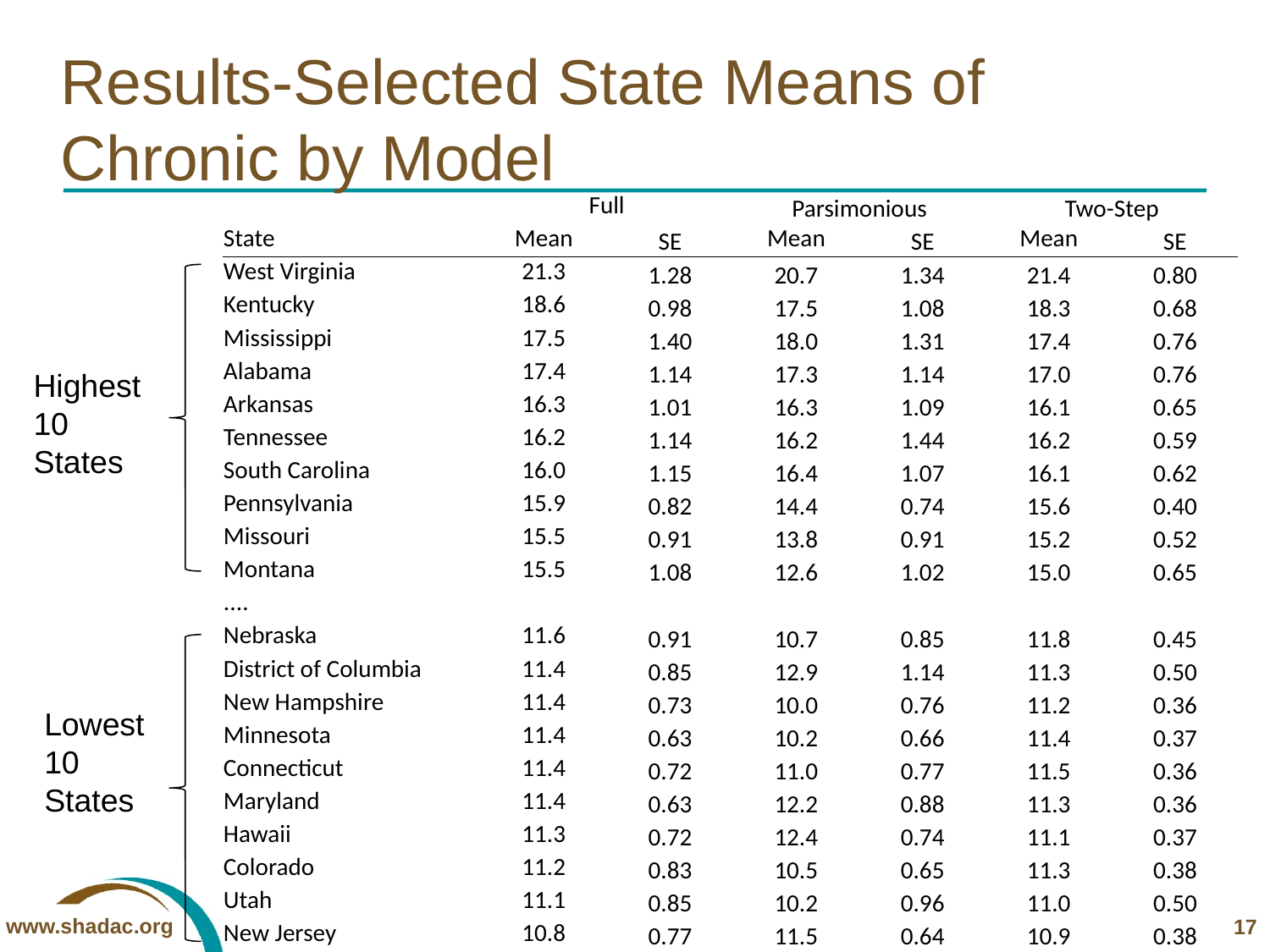

# Results-Selected State Means of Chronic by Model
|  | Full |  | Parsimonious |  | Two-Step |  |
| --- | --- | --- | --- | --- | --- | --- |
| State | Mean | SE | Mean | SE | Mean | SE |
| West Virginia | 21.3 | 1.28 | 20.7 | 1.34 | 21.4 | 0.80 |
| Kentucky | 18.6 | 0.98 | 17.5 | 1.08 | 18.3 | 0.68 |
| Mississippi | 17.5 | 1.40 | 18.0 | 1.31 | 17.4 | 0.76 |
| Alabama | 17.4 | 1.14 | 17.3 | 1.14 | 17.0 | 0.76 |
| Arkansas | 16.3 | 1.01 | 16.3 | 1.09 | 16.1 | 0.65 |
| Tennessee | 16.2 | 1.14 | 16.2 | 1.44 | 16.2 | 0.59 |
| South Carolina | 16.0 | 1.15 | 16.4 | 1.07 | 16.1 | 0.62 |
| Pennsylvania | 15.9 | 0.82 | 14.4 | 0.74 | 15.6 | 0.40 |
| Missouri | 15.5 | 0.91 | 13.8 | 0.91 | 15.2 | 0.52 |
| Montana | 15.5 | 1.08 | 12.6 | 1.02 | 15.0 | 0.65 |
| .... |  |  |  |  |  |  |
| Nebraska | 11.6 | 0.91 | 10.7 | 0.85 | 11.8 | 0.45 |
| District of Columbia | 11.4 | 0.85 | 12.9 | 1.14 | 11.3 | 0.50 |
| New Hampshire | 11.4 | 0.73 | 10.0 | 0.76 | 11.2 | 0.36 |
| Minnesota | 11.4 | 0.63 | 10.2 | 0.66 | 11.4 | 0.37 |
| Connecticut | 11.4 | 0.72 | 11.0 | 0.77 | 11.5 | 0.36 |
| Maryland | 11.4 | 0.63 | 12.2 | 0.88 | 11.3 | 0.36 |
| Hawaii | 11.3 | 0.72 | 12.4 | 0.74 | 11.1 | 0.37 |
| Colorado | 11.2 | 0.83 | 10.5 | 0.65 | 11.3 | 0.38 |
| Utah | 11.1 | 0.85 | 10.2 | 0.96 | 11.0 | 0.50 |
| New Jersey | 10.8 | 0.77 | 11.5 | 0.64 | 10.9 | 0.38 |

Highest 10 States

Lowest 10 States
17